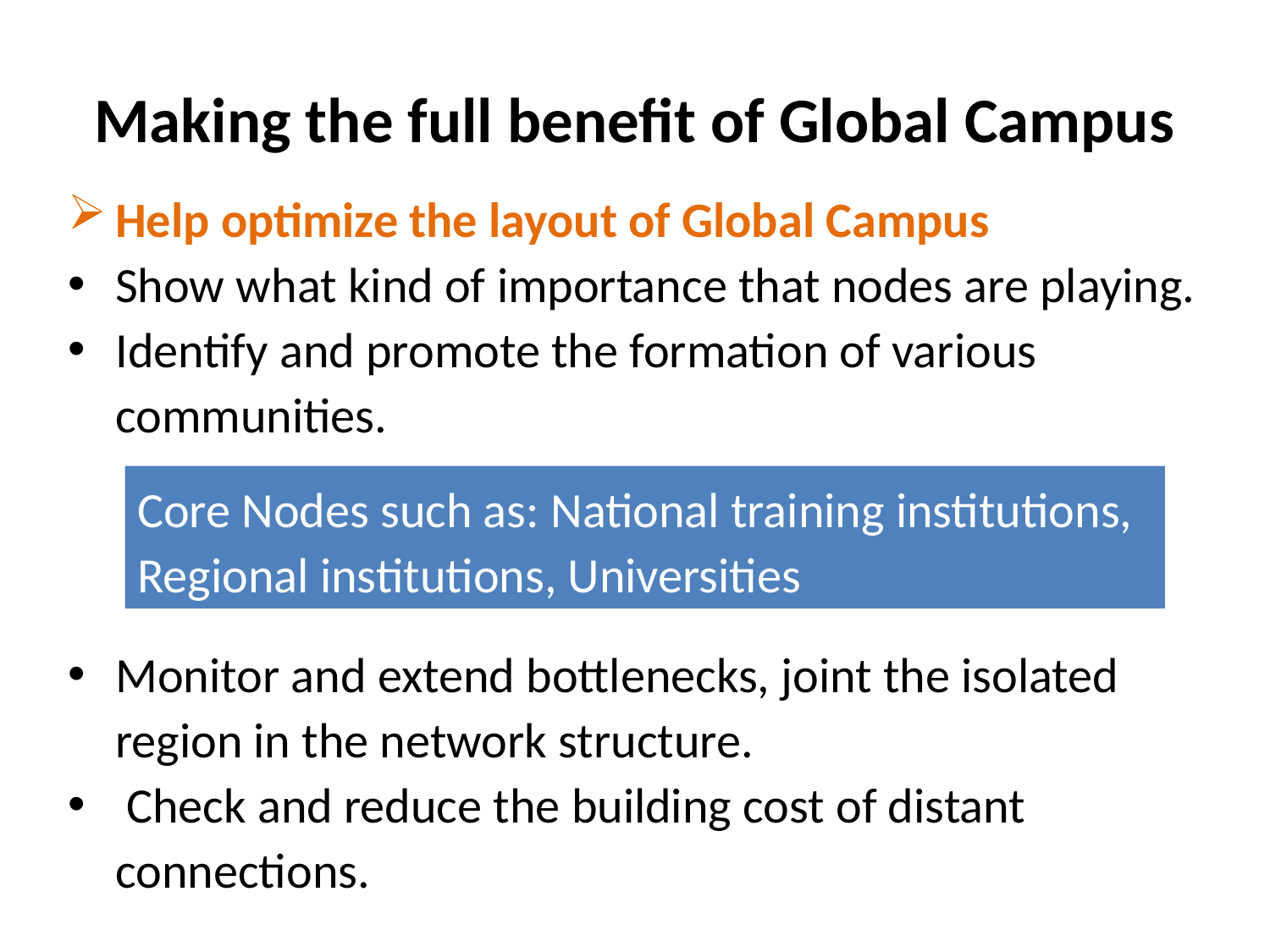

# Making the full benefit of Global Campus
Help optimize the layout of Global Campus
Show what kind of importance that nodes are playing.
Identify and promote the formation of various communities.

Monitor and extend bottlenecks, joint the isolated region in the network structure.
 Check and reduce the building cost of distant connections.
Core Nodes such as: National training institutions, Regional institutions, Universities